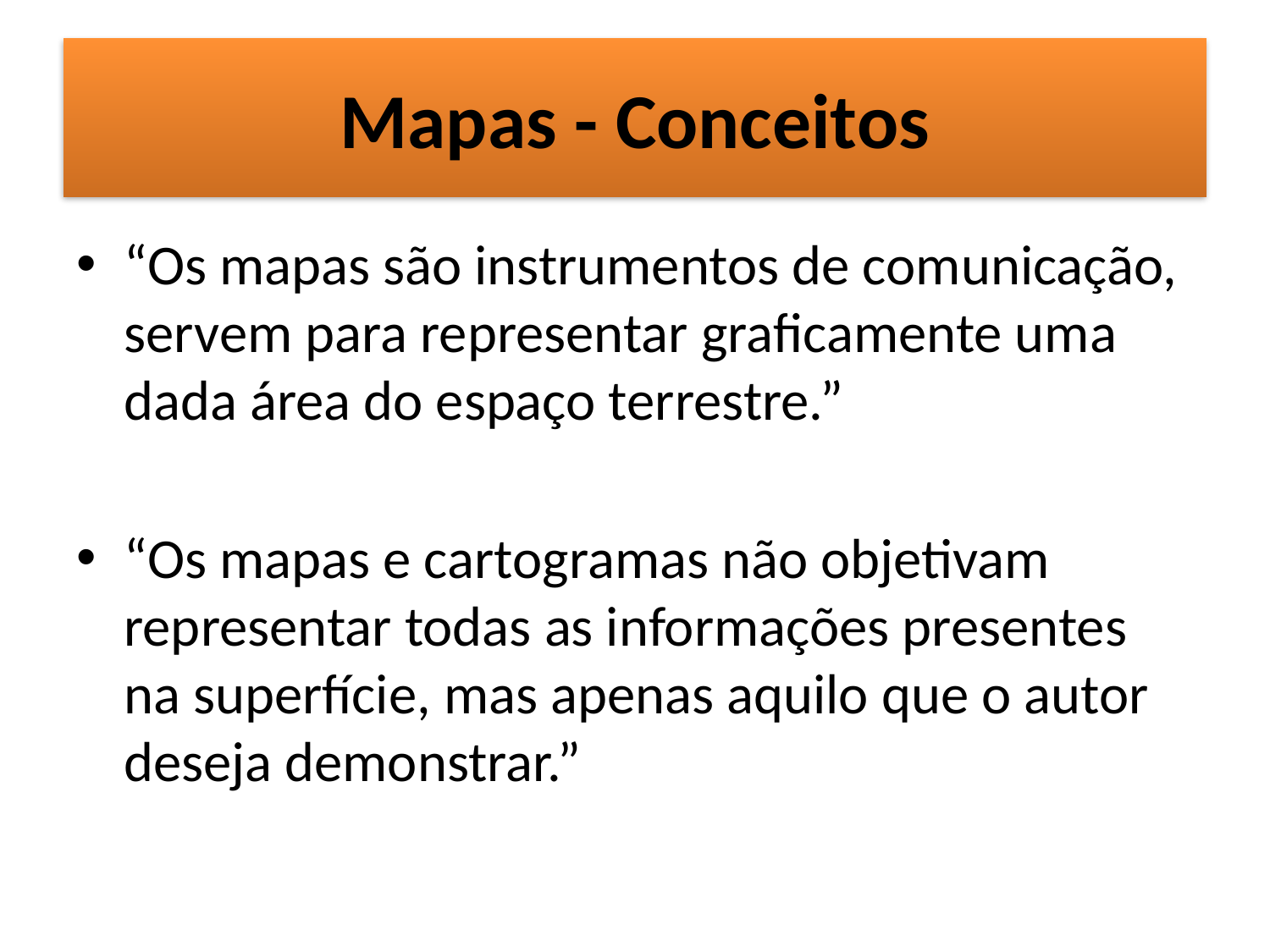

# Mapas - Conceitos
“Os mapas são instrumentos de comunicação, servem para representar graficamente uma dada área do espaço terrestre.”

“Os mapas e cartogramas não objetivam representar todas as informações presentes na superfície, mas apenas aquilo que o autor deseja demonstrar.”